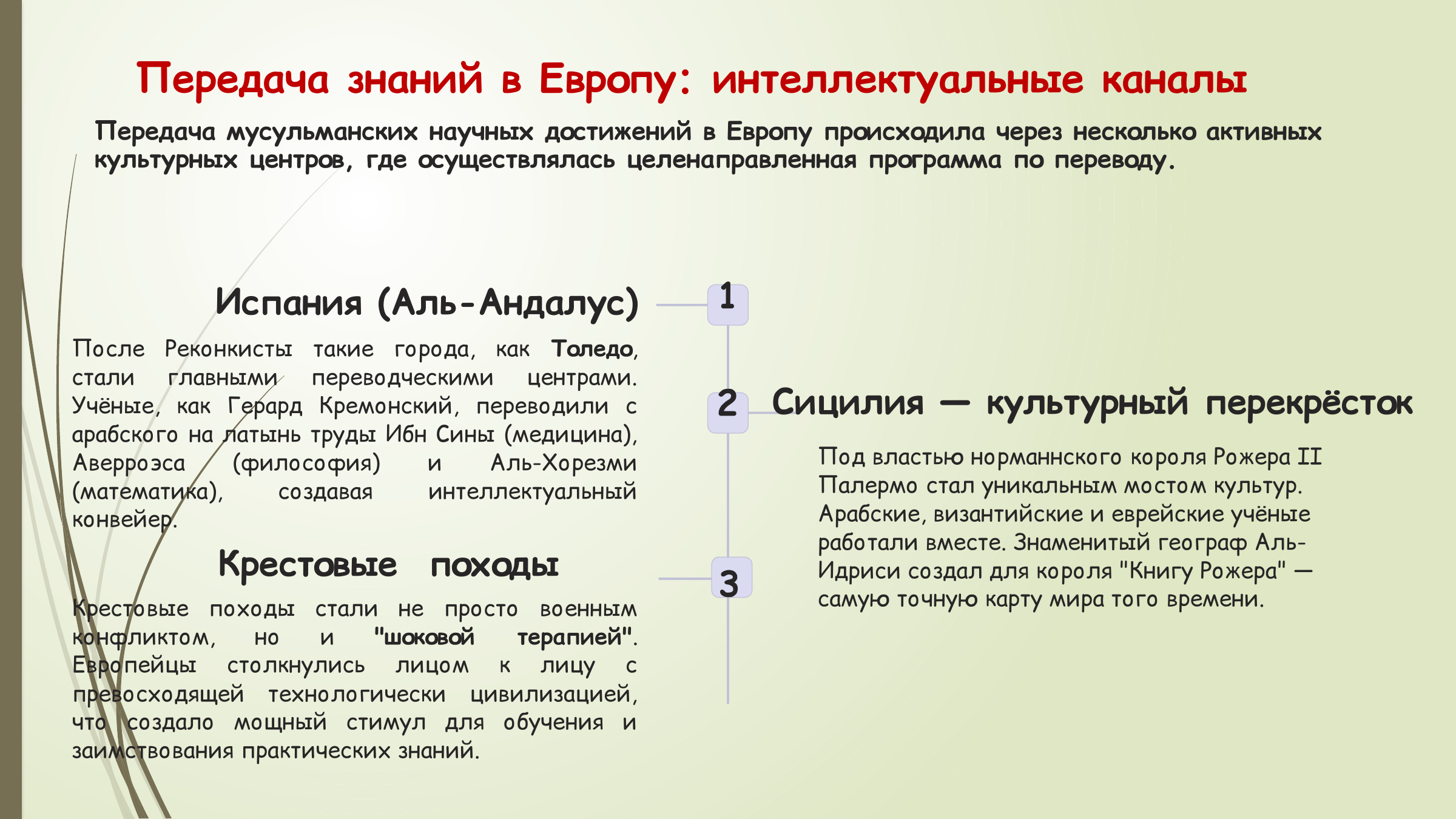

Передача знаний в Европу: интеллектуальные каналы
Передача мусульманских научных достижений в Европу происходила через несколько активных культурных центров, где осуществлялась целенаправленная программа по переводу.

Испания (Аль-Андалус)
1

После Реконкисты такие города, как Толедо, стали главными переводческими центрами. Учёные, как Герард Кремонский, переводили с арабского на латынь труды Ибн Сины (медицина), Аверроэса (философия) и Аль-Хорезми (математика), создавая интеллектуальный конвейер.
Сицилия — культурный перекрёсток

2

Под властью норманнского короля Рожера II Палермо стал уникальным мостом культур. Арабские, византийские и еврейские учёные работали вместе. Знаменитый географ Аль-Идриси создал для короля "Книгу Рожера" — самую точную карту мира того времени.
Крестовые  походы

3

Крестовые походы стали не просто военным конфликтом, но и "шоковой терапией". Европейцы столкнулись лицом к лицу с превосходящей технологически цивилизацией, что создало мощный стимул для обучения и заимствования практических знаний.